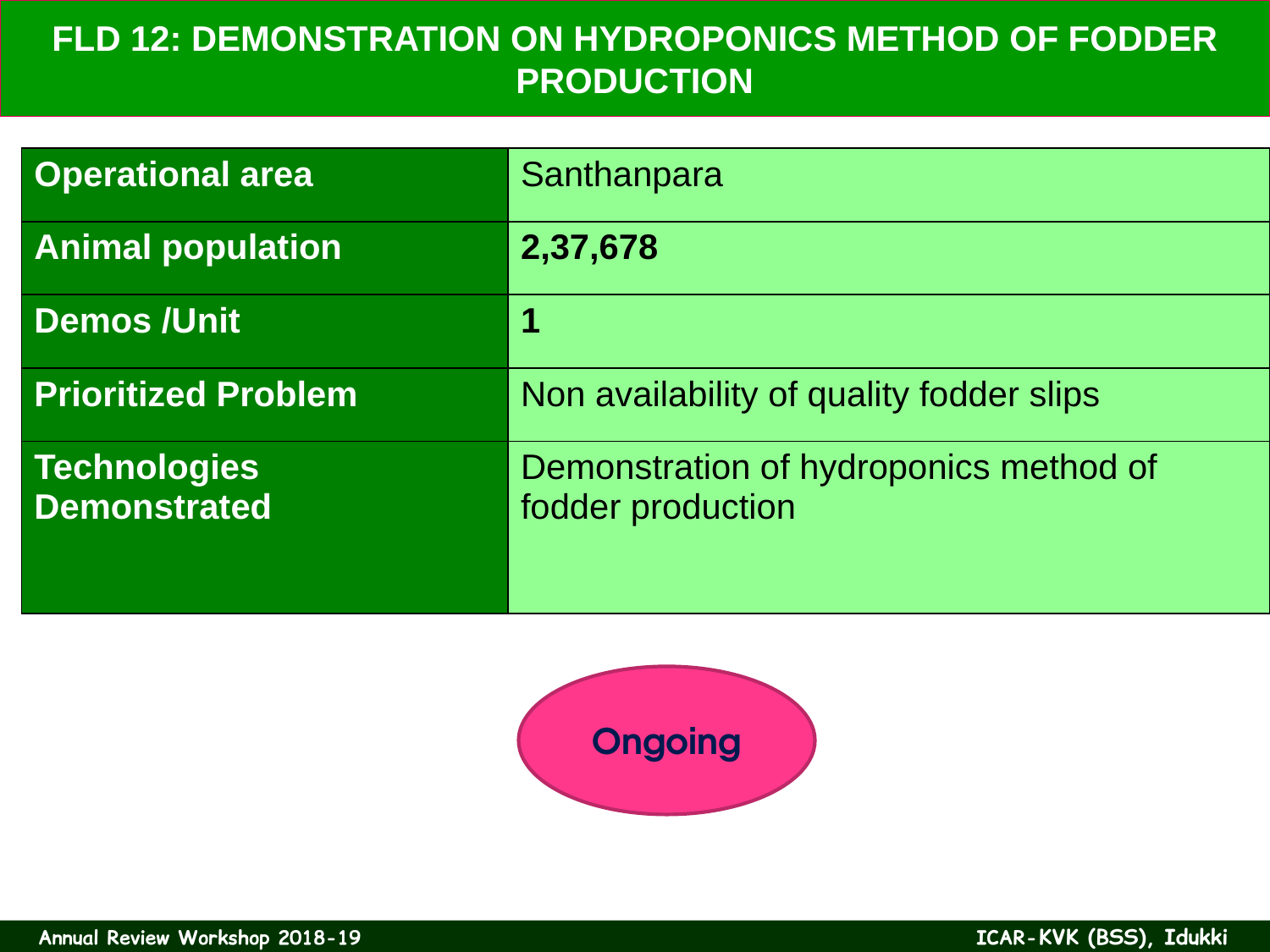

FLD 12: DEMONSTRATION ON HYDROPONICS METHOD OF FODDER PRODUCTION

| Operational area | Santhanpara |
| --- | --- |
| Animal population | 2,37,678 |
| Demos /Unit | 1 |
| Prioritized Problem | Non availability of quality fodder slips |
| Technologies Demonstrated | Demonstration of hydroponics method of fodder production |
Ongoing
   Annual Review Workshop 2018-19		                                                      ICAR-KVK (BSS), Idukki